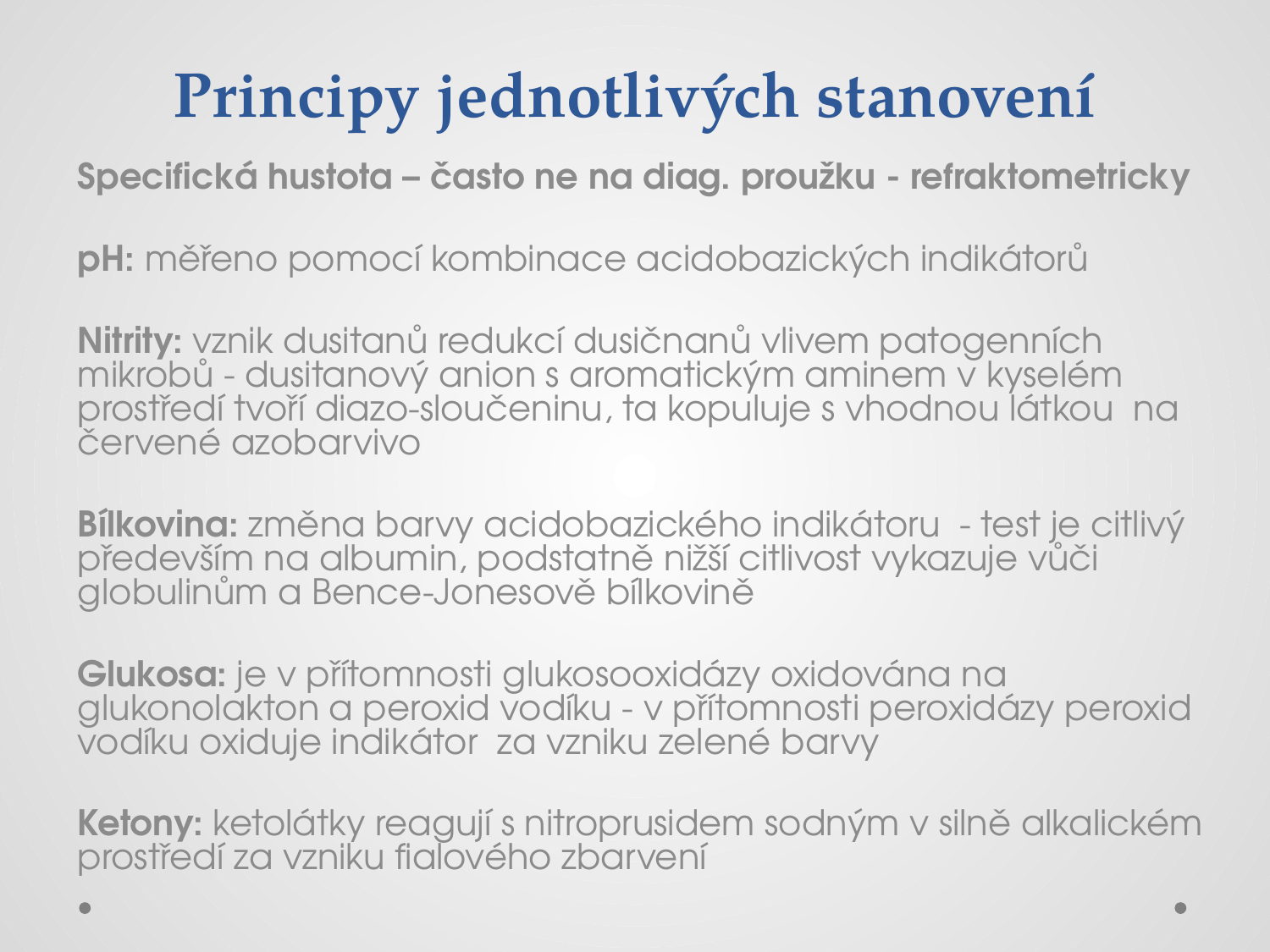

# Principy jednotlivých stanovení
Specifická hustota – často ne na diag. proužku - refraktometricky

pH: měřeno pomocí kombinace acidobazických indikátorů

Nitrity: vznik dusitanů redukcí dusičnanů vlivem patogenních mikrobů - dusitanový anion s aromatickým aminem v kyselém prostředí tvoří diazo-sloučeninu, ta kopuluje s vhodnou látkou  na červené azobarvivo

Bílkovina: změna barvy acidobazického indikátoru  - test je citlivý především na albumin, podstatně nižší citlivost vykazuje vůči globulinům a Bence-Jonesově bílkovině

Glukosa: je v přítomnosti glukosooxidázy oxidována na glukonolakton a peroxid vodíku - v přítomnosti peroxidázy peroxid vodíku oxiduje indikátor  za vzniku zelené barvy

Ketony: ketolátky reagují s nitroprusidem sodným v silně alkalickém prostředí za vzniku fialového zbarvení